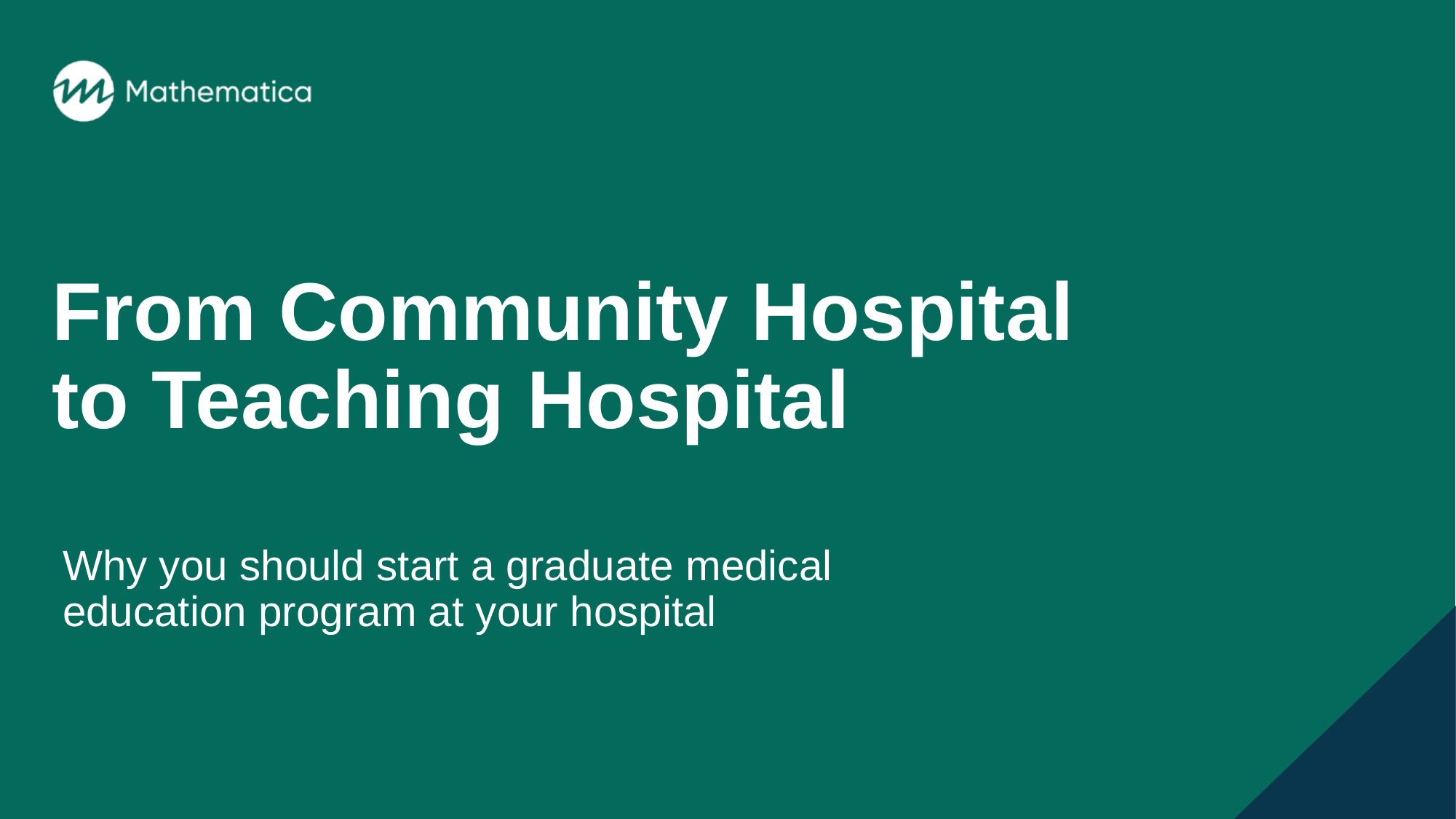

# From Community Hospital to Teaching Hospital
Why you should start a graduate medical
education program at your hospital